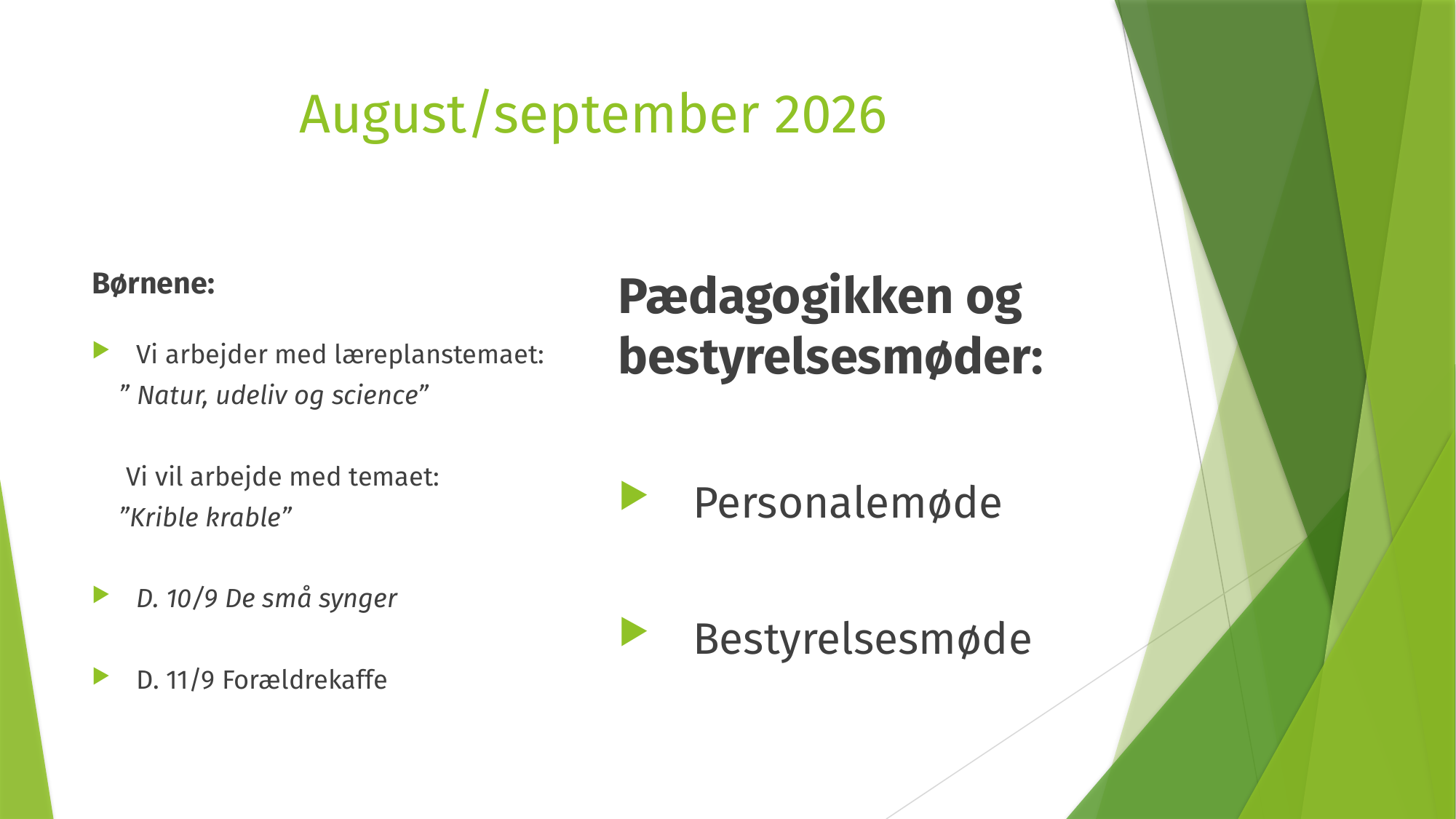

# August/september 2026
Børnene:

Vi arbejder med læreplanstemaet:
    ” Natur, udeliv og science”

     Vi vil arbejde med temaet:
    ”Krible krable”

D. 10/9 De små synger

D. 11/9 Forældrekaffe

Pædagogikken og bestyrelsesmøder:

Personalemøde

Bestyrelsesmøde